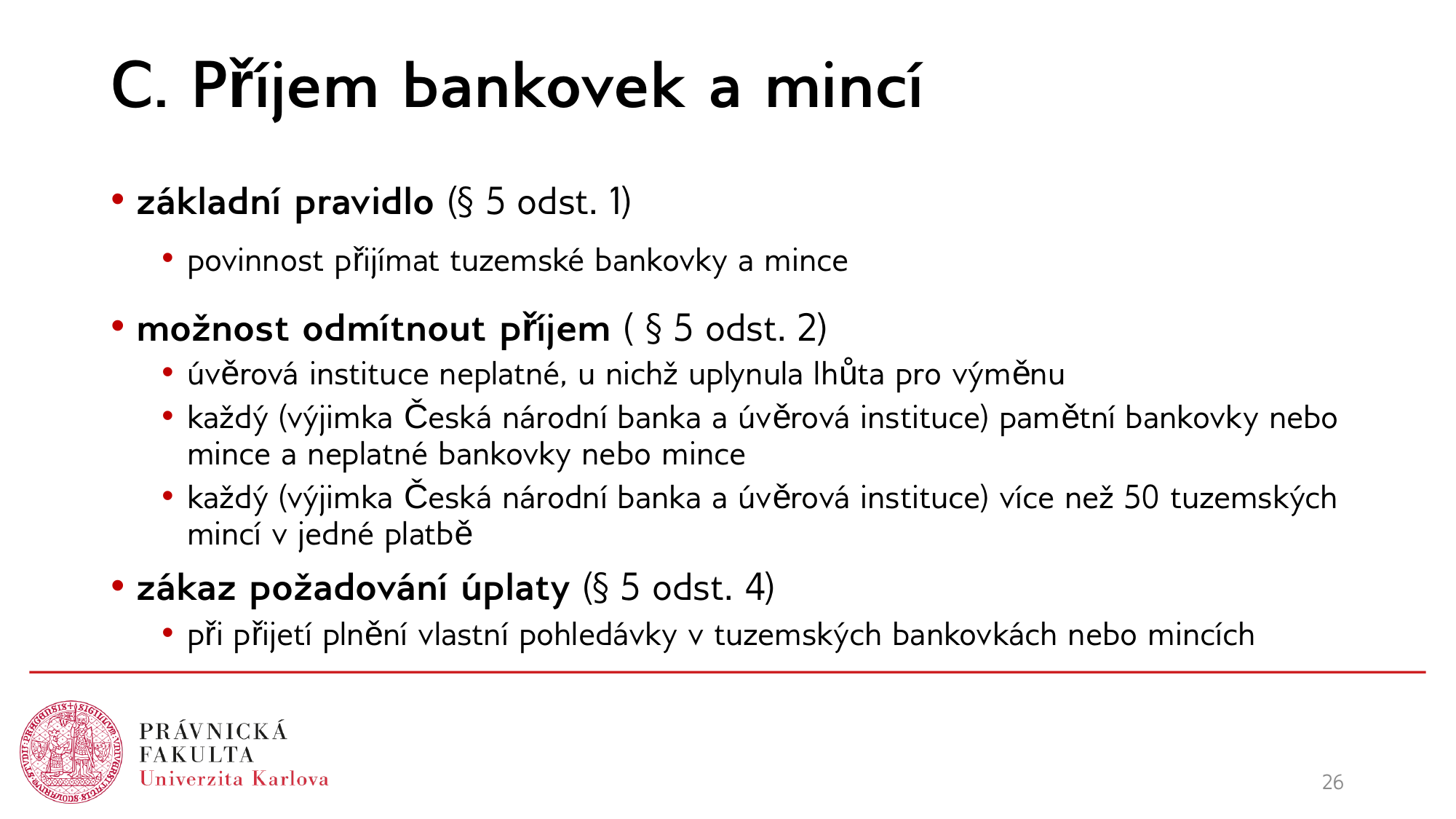

# C. Příjem bankovek a mincí
základní pravidlo (§ 5 odst. 1)
povinnost přijímat tuzemské bankovky a mince
možnost odmítnout příjem ( § 5 odst. 2)
úvěrová instituce neplatné, u nichž uplynula lhůta pro výměnu
každý (výjimka Česká národní banka a úvěrová instituce) pamětní bankovky nebo mince a neplatné bankovky nebo mince
každý (výjimka Česká národní banka a úvěrová instituce) více než 50 tuzemských mincí v jedné platbě
zákaz požadování úplaty (§ 5 odst. 4)
při přijetí plnění vlastní pohledávky v tuzemských bankovkách nebo mincích

26